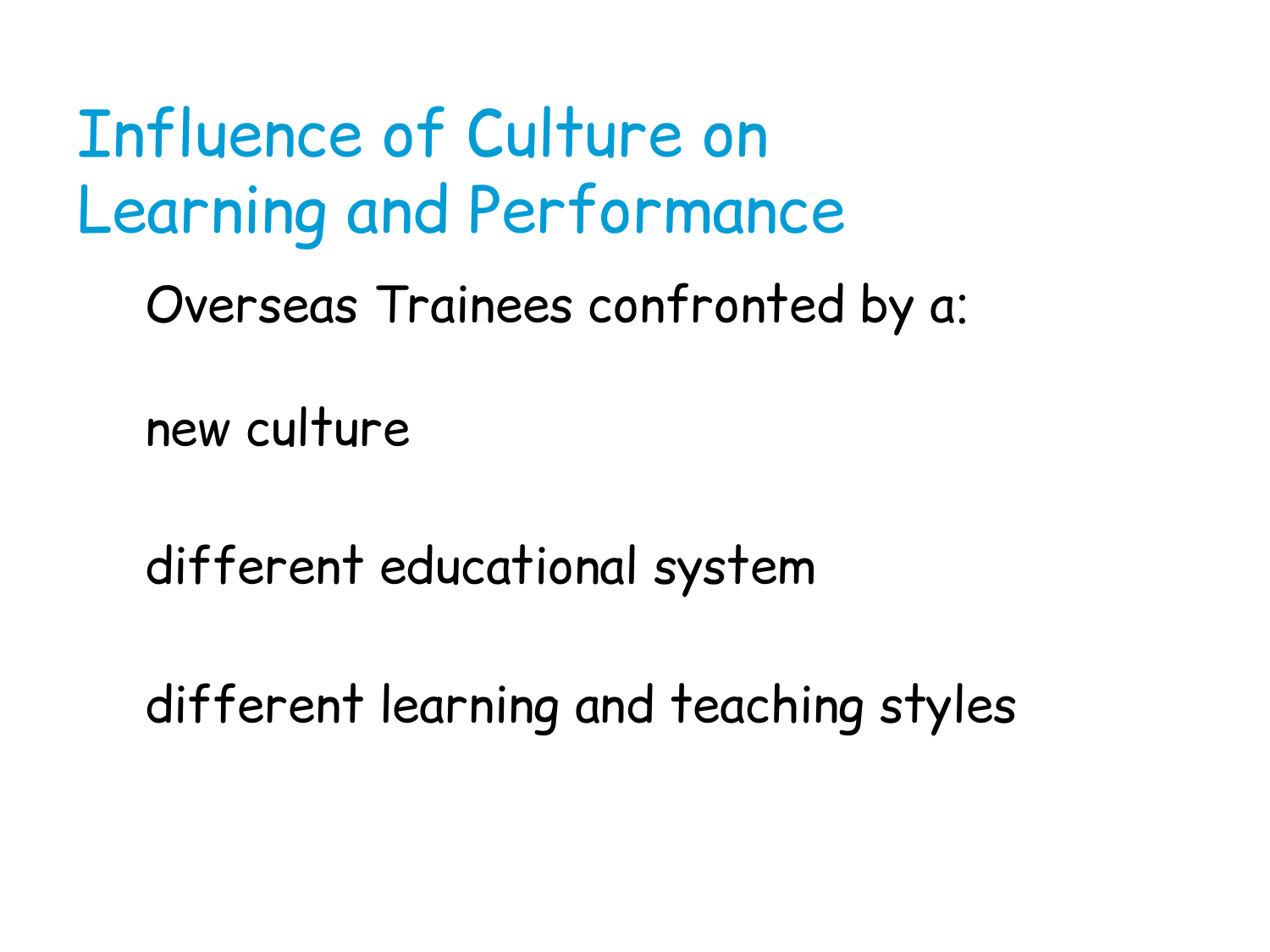

# Influence of Culture on Learning and Performance
Overseas Trainees confronted by a:

new culture

different educational system

different learning and teaching styles